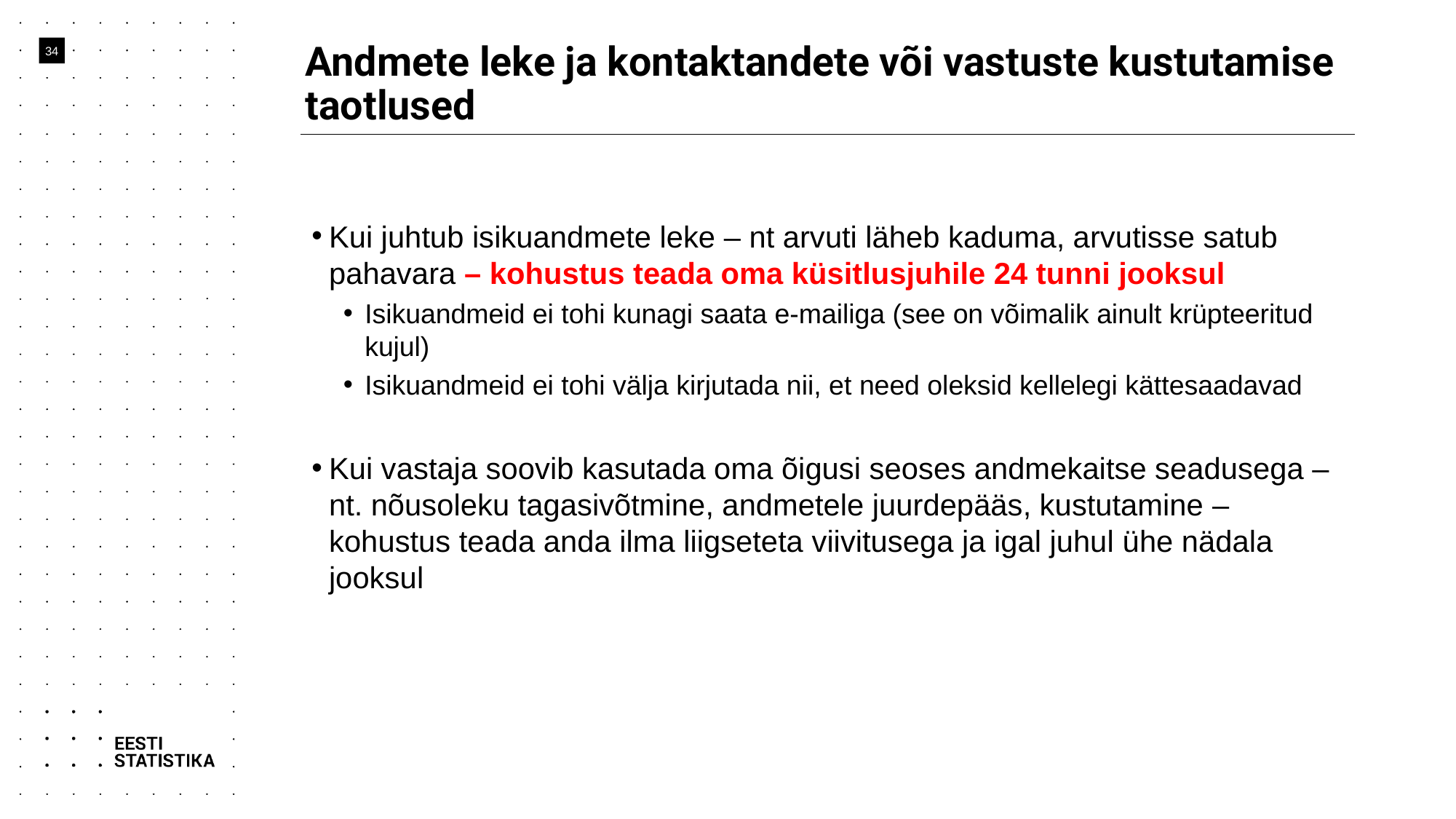

# Andmete leke ja kontaktandete või vastuste kustutamise taotlused
34
Kui juhtub isikuandmete leke – nt arvuti läheb kaduma, arvutisse satub pahavara – kohustus teada oma küsitlusjuhile 24 tunni jooksul
Isikuandmeid ei tohi kunagi saata e-mailiga (see on võimalik ainult krüpteeritud kujul)
Isikuandmeid ei tohi välja kirjutada nii, et need oleksid kellelegi kättesaadavad

Kui vastaja soovib kasutada oma õigusi seoses andmekaitse seadusega – nt. nõusoleku tagasivõtmine, andmetele juurdepääs, kustutamine – kohustus teada anda ilma liigseteta viivitusega ja igal juhul ühe nädala jooksul